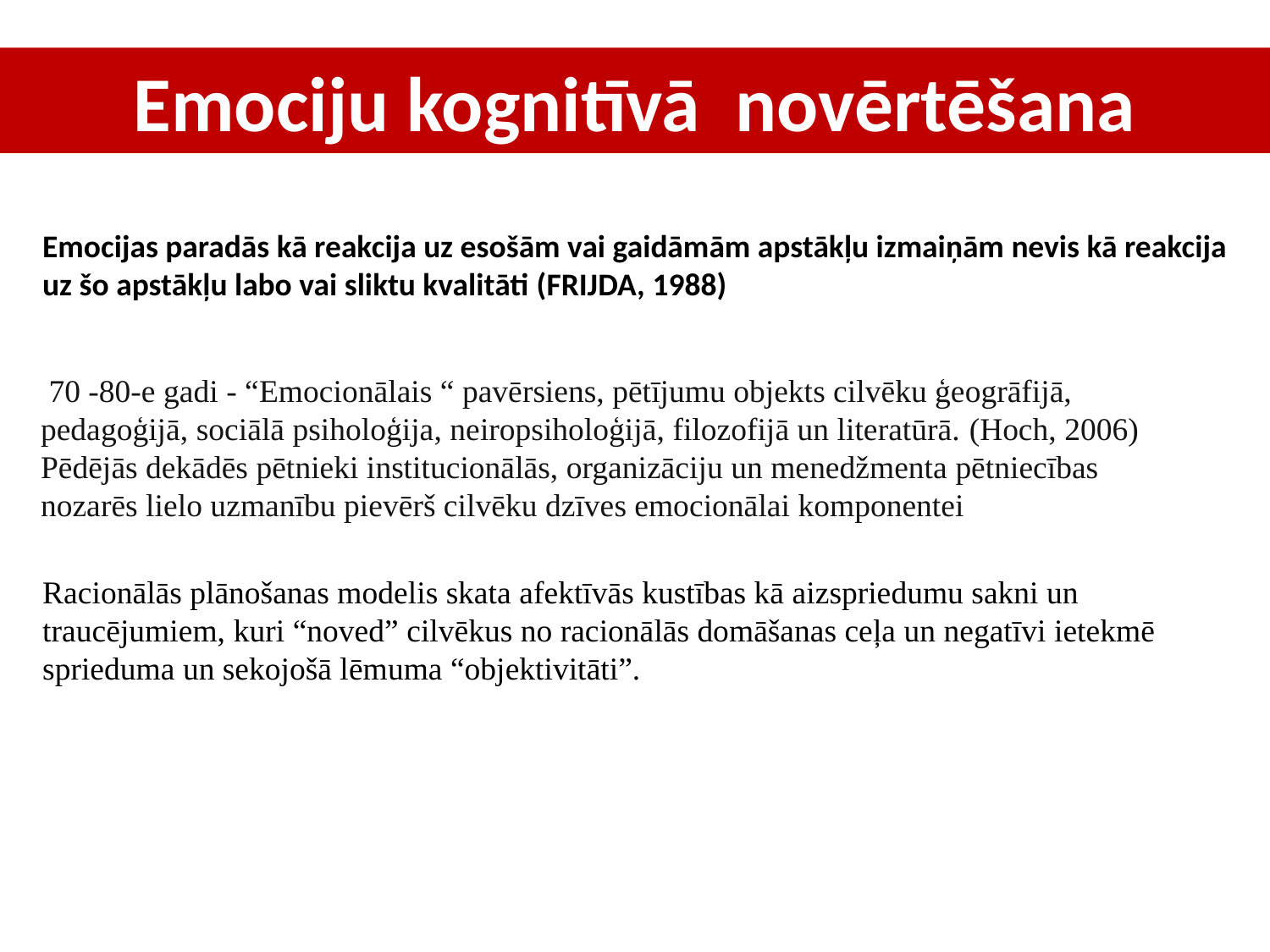

Emociju kognitīvā  novērtēšana
Emocijas paradās kā reakcija uz esošām vai gaidāmām apstākļu izmaiņām nevis kā reakcija uz šo apstākļu labo vai sliktu kvalitāti (FRIJDA, 1988)

 70 -80-e gadi - “Emocionālais “ pavērsiens, pētījumu objekts cilvēku ģeogrāfijā, pedagoģijā, sociālā psiholoģija, neiropsiholoģijā, filozofijā un literatūrā. (Hoch, 2006) Pēdējās dekādēs pētnieki institucionālās, organizāciju un menedžmenta pētniecības nozarēs lielo uzmanību pievērš cilvēku dzīves emocionālai komponentei
Racionālās plānošanas modelis skata afektīvās kustības kā aizspriedumu sakni un traucējumiem, kuri “noved” cilvēkus no racionālās domāšanas ceļa un negatīvi ietekmē sprieduma un sekojošā lēmuma “objektivitāti”.